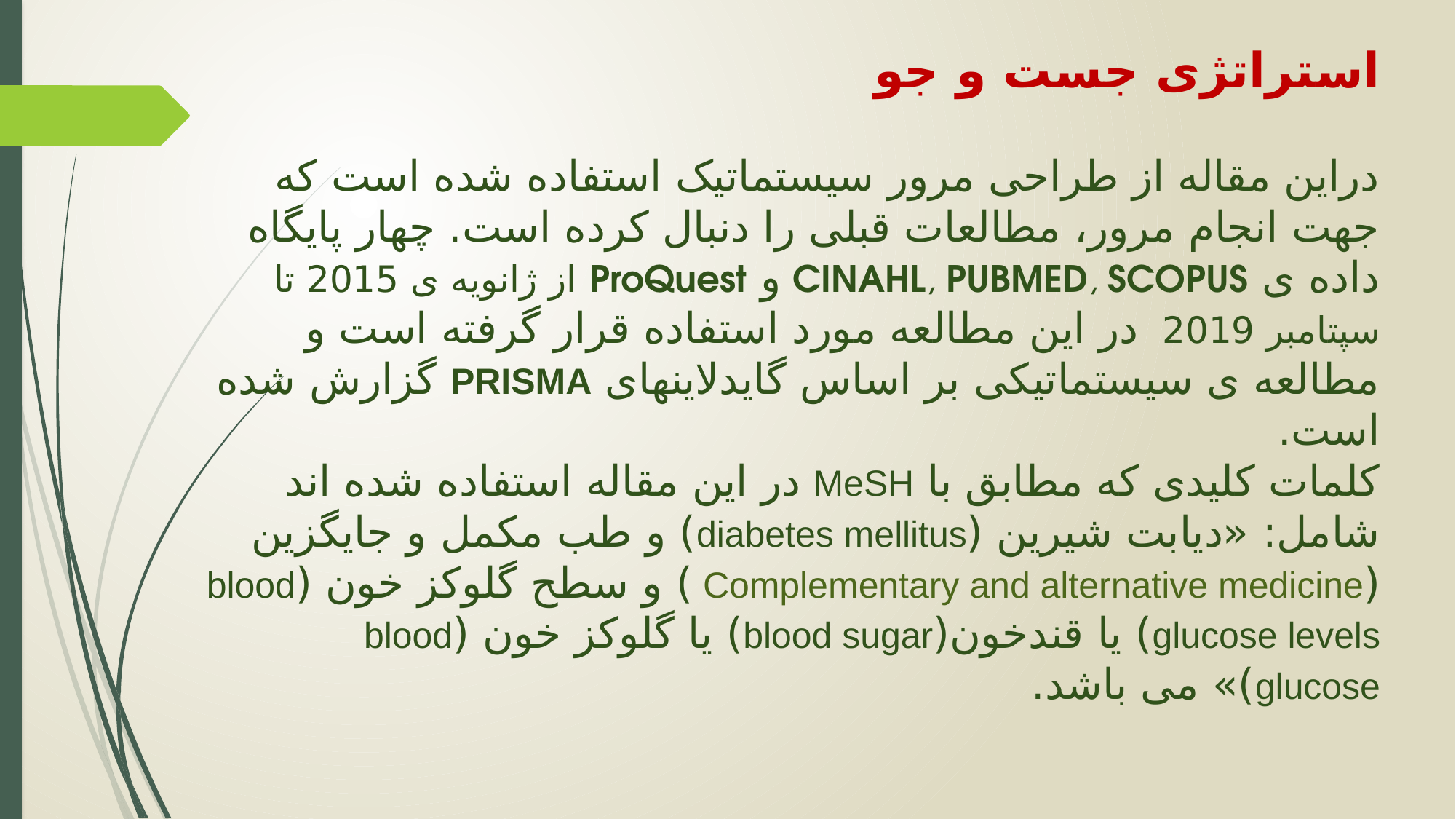

# استراتژی جست و جو دراین مقاله از طراحی مرور سیستماتیک استفاده شده است که جهت انجام مرور، مطالعات قبلی را دنبال کرده است. چهار پایگاه داده ی CINAHL, PUBMED, SCOPUS و ProQuest از ژانویه ی 2015 تا سپتامبر 2019  در این مطالعه مورد استفاده قرار گرفته است و مطالعه ی سیستماتیکی بر اساس گایدلاینهای PRISMA گزارش شده است. کلمات کلیدی که مطابق با MeSH در این مقاله استفاده شده اند شامل: «دیابت شیرین (diabetes mellitus) و طب مکمل و جایگزین (Complementary and alternative medicine ) و سطح گلوکز خون (blood glucose levels) یا قندخون(blood sugar) یا گلوکز خون (blood glucose)» می باشد.